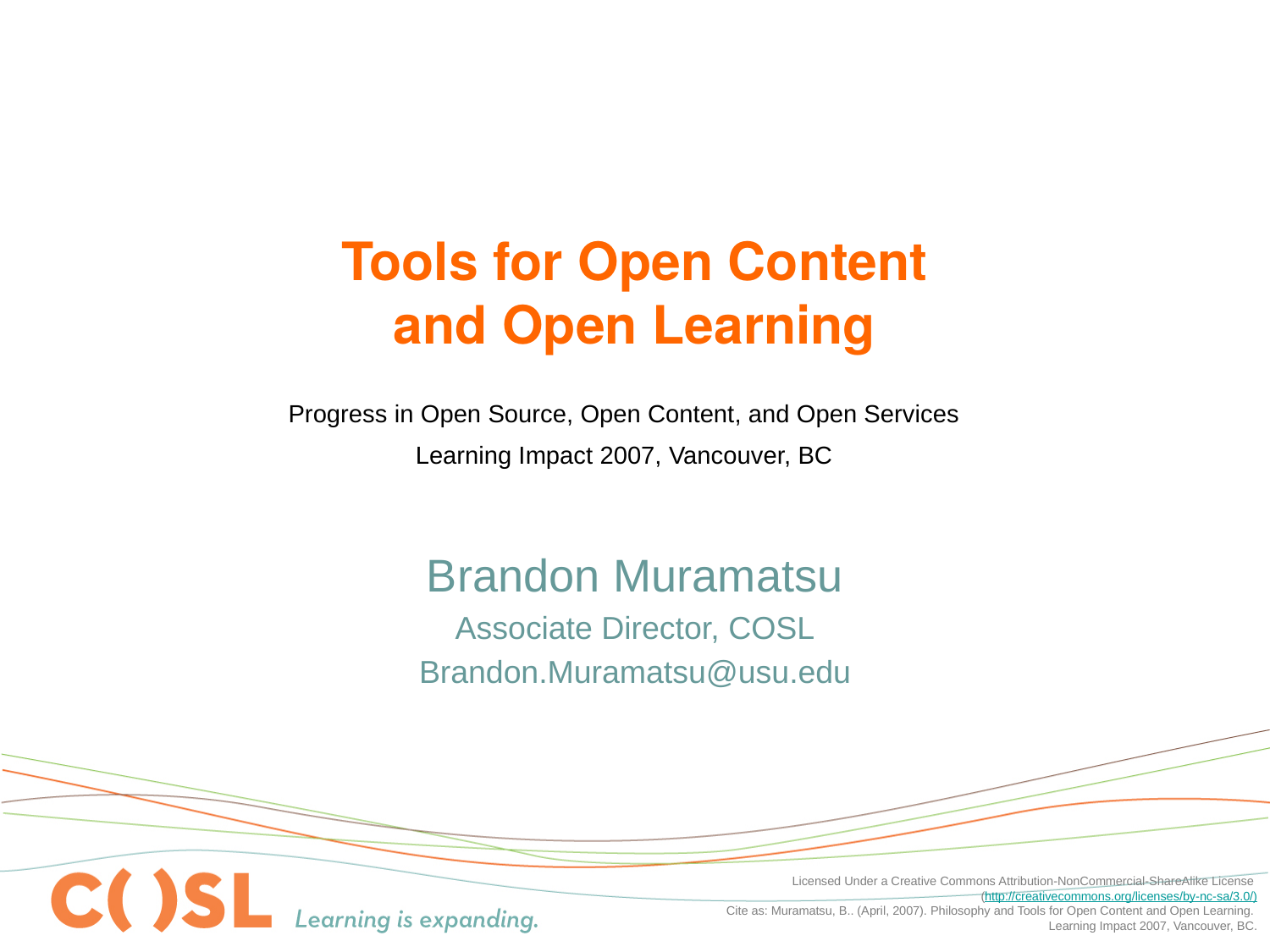

# Tools for Open Content and Open Learning
Progress in Open Source, Open Content, and Open Services
Learning Impact 2007, Vancouver, BC
Brandon Muramatsu
Associate Director, COSL
Brandon.Muramatsu@usu.edu
Licensed Under a Creative Commons Attribution-NonCommercial-ShareAlike License
(http://creativecommons.org/licenses/by-nc-sa/3.0/)
Cite as: Muramatsu, B.. (April, 2007). Philosophy and Tools for Open Content and Open Learning.
Learning Impact 2007, Vancouver, BC.